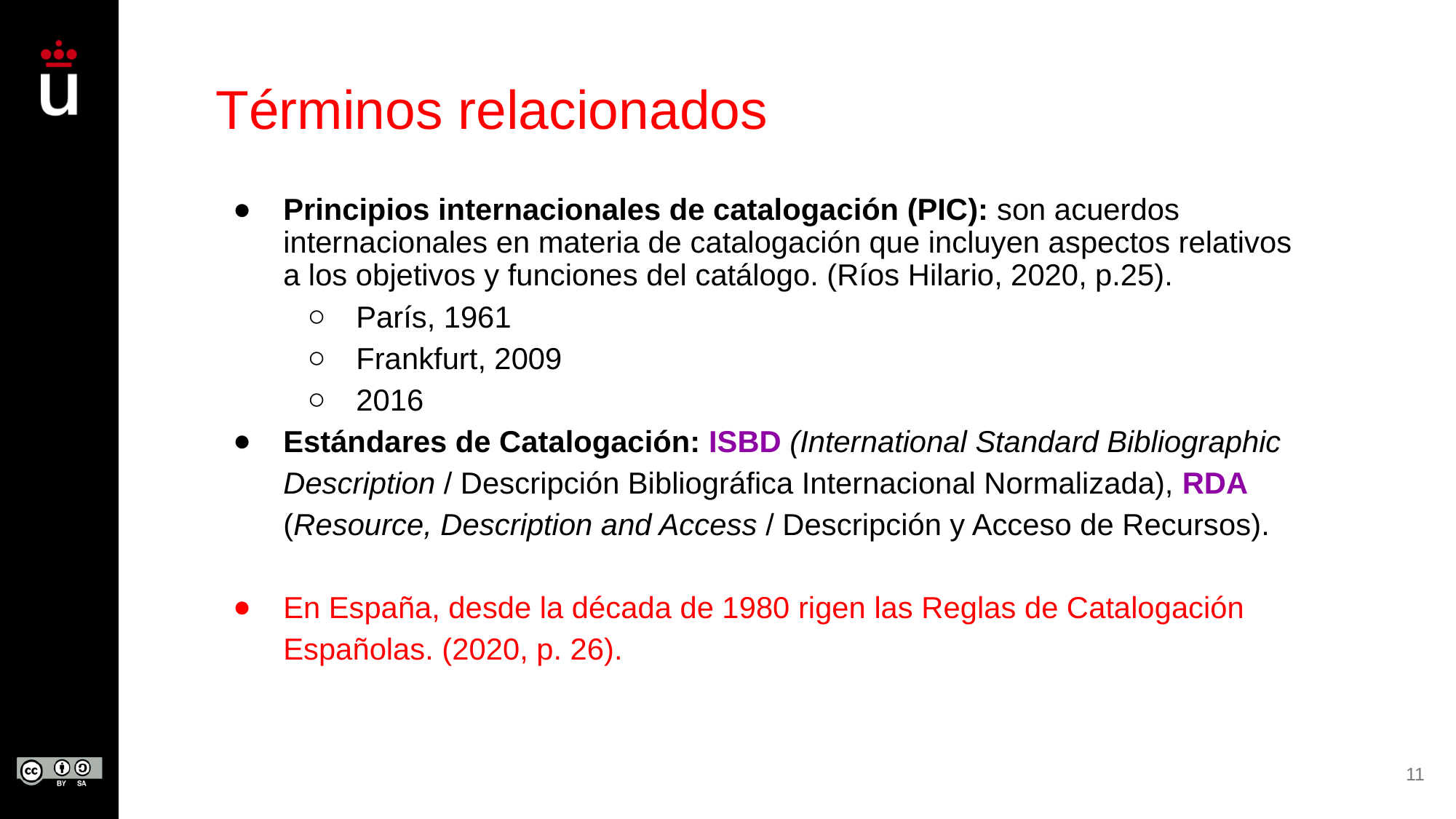

# Términos relacionados
Principios internacionales de catalogación (PIC): son acuerdos internacionales en materia de catalogación que incluyen aspectos relativos a los objetivos y funciones del catálogo. (Ríos Hilario, 2020, p.25).
París, 1961
Frankfurt, 2009
2016
Estándares de Catalogación: ISBD (International Standard Bibliographic Description / Descripción Bibliográfica Internacional Normalizada), RDA (Resource, Description and Access / Descripción y Acceso de Recursos).

En España, desde la década de 1980 rigen las Reglas de Catalogación Españolas. (2020, p. 26).
11